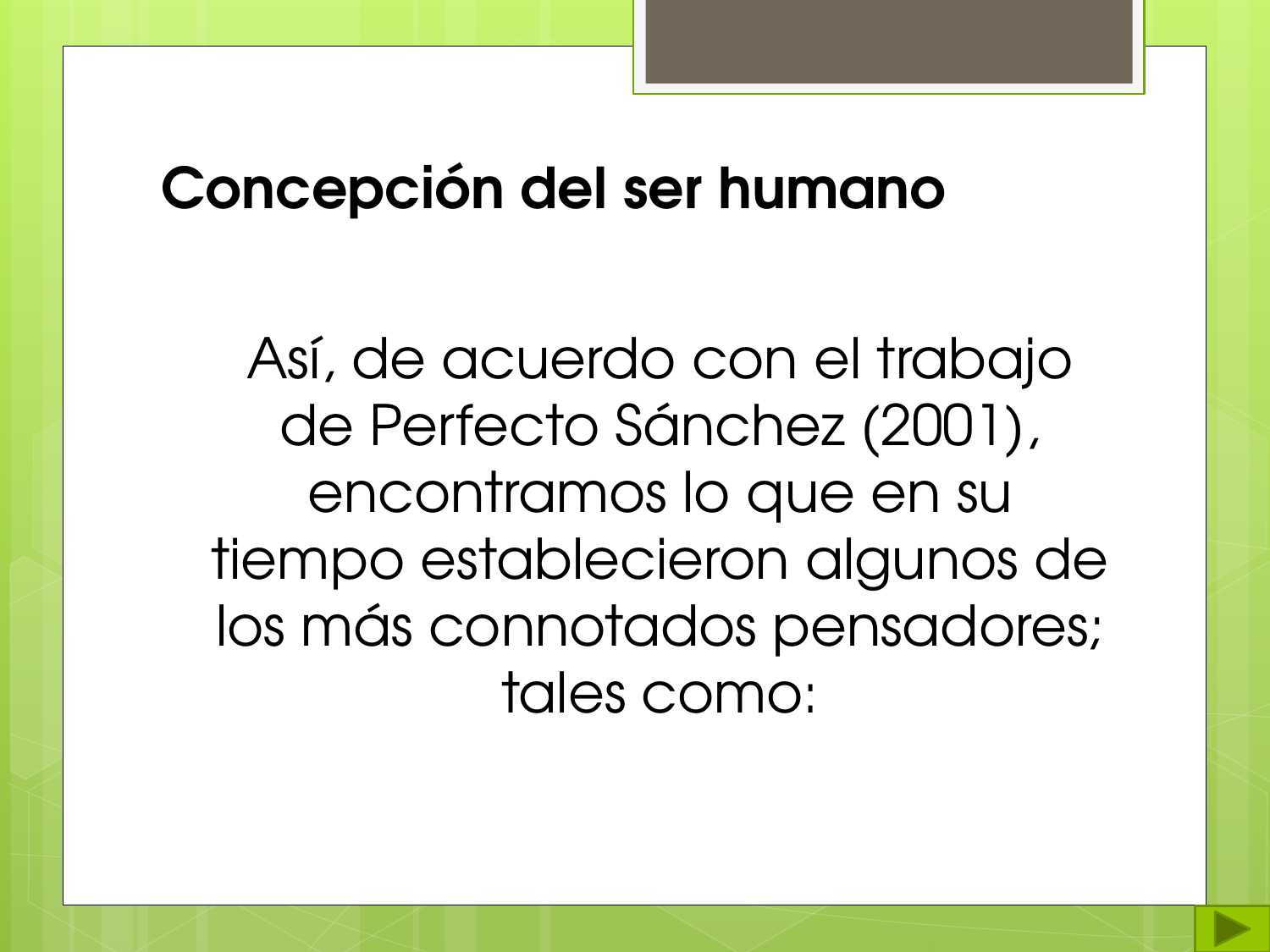

Concepción del ser humano
Así, de acuerdo con el trabajo de Perfecto Sánchez (2001), encontramos lo que en su tiempo establecieron algunos de los más connotados pensadores; tales como: